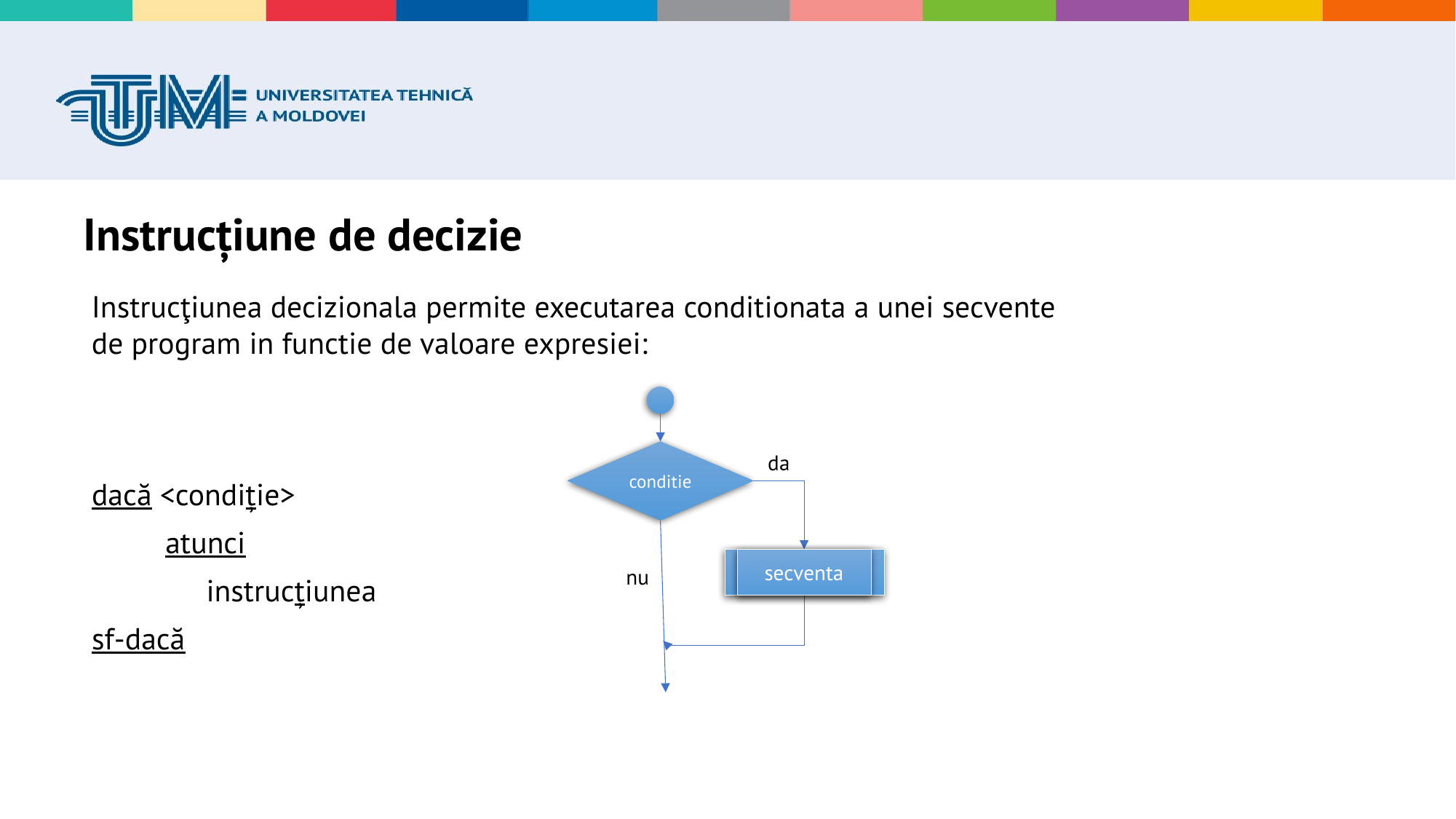

# Instrucţiune de decizie
Instrucţiunea decizionala permite executarea conditionata a unei secvente de program in functie de valoare expresiei:

conditie
da
s=a+b
secventa
nu

dacă <condiţie>
         atunci
              instrucţiunea
sf-dacă